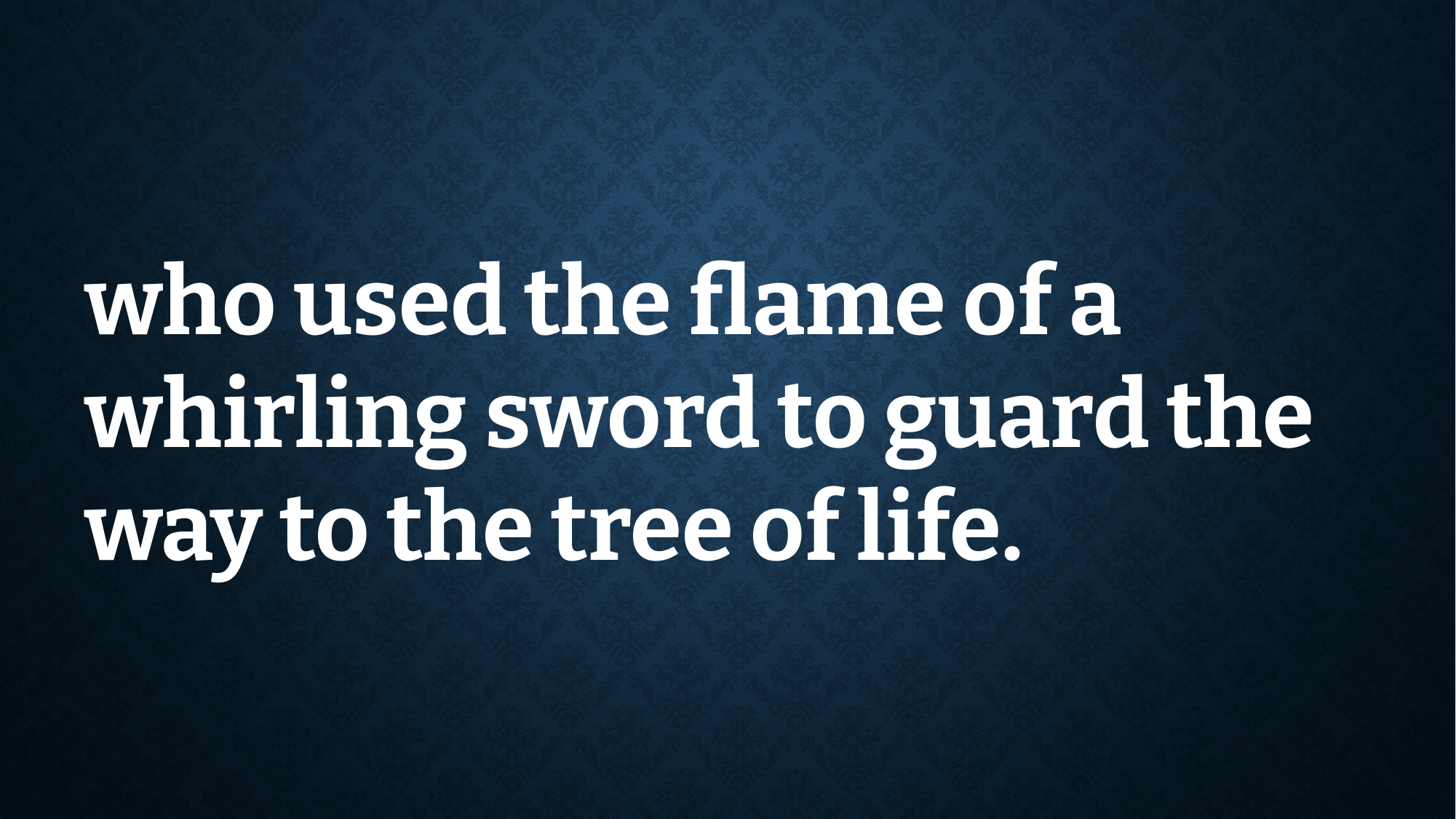

who used the flame of a whirling sword to guard the way to the tree of life.